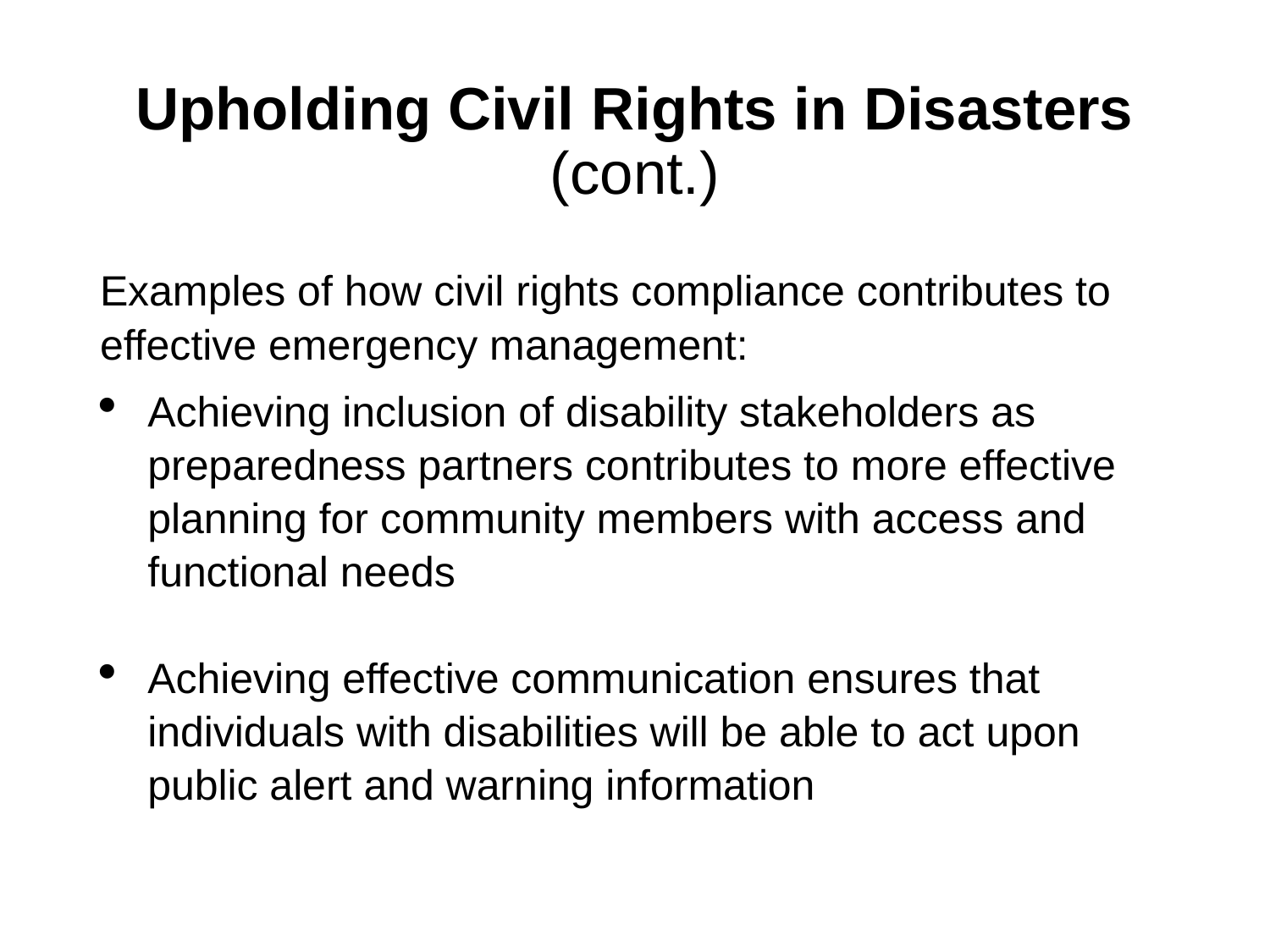

# Upholding Civil Rights in Disasters (cont.)
Examples of how civil rights compliance contributes to effective emergency management:
Achieving inclusion of disability stakeholders as preparedness partners contributes to more effective planning for community members with access and functional needs
Achieving effective communication ensures that individuals with disabilities will be able to act upon public alert and warning information